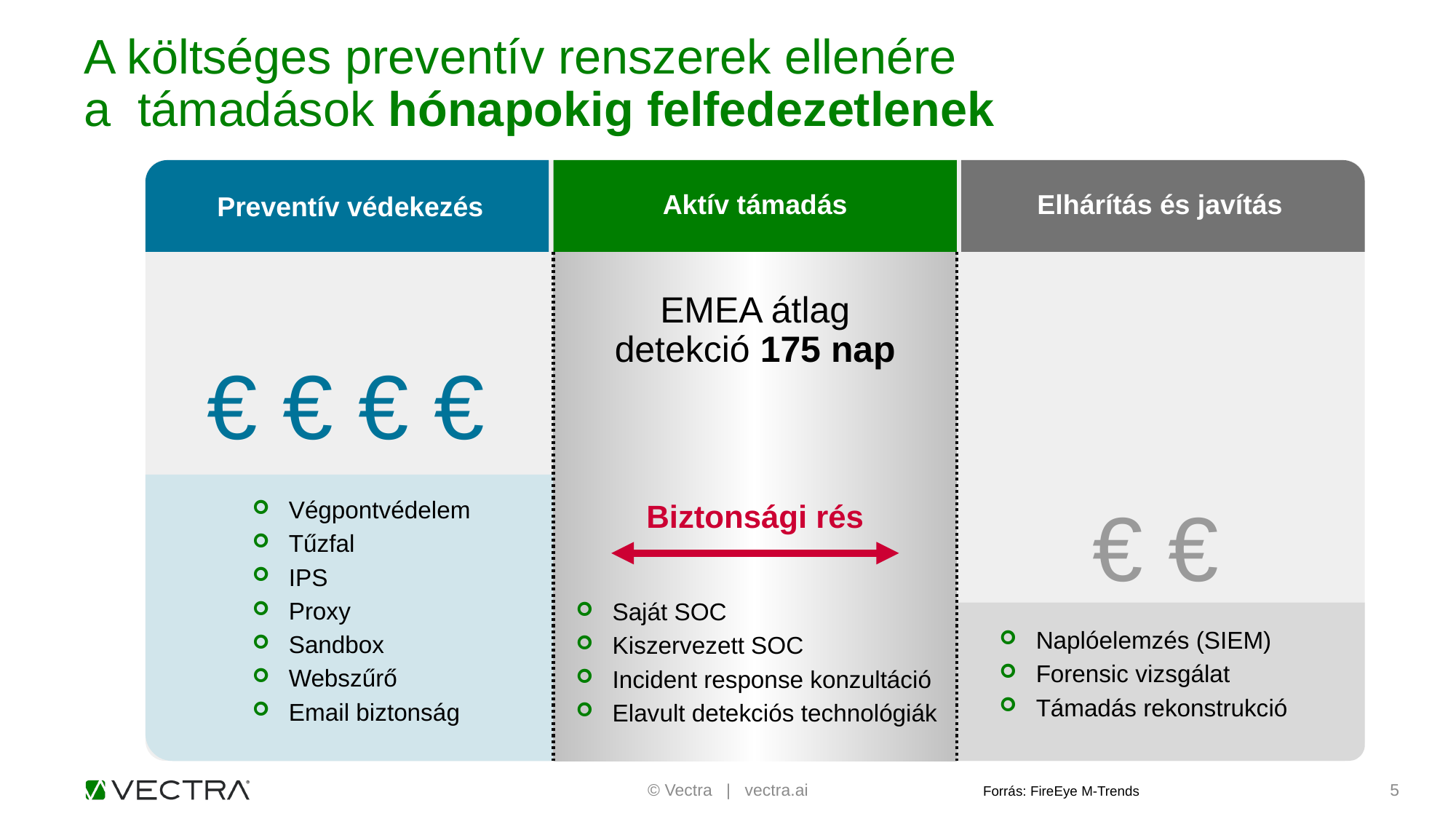

# A költséges preventív renszerek ellenére a  támadások hónapokig felfedezetlenek

Preventív védekezés
Aktív támadás
Elhárítás és javítás

EMEA átlag detekció 175 nap
€ € € €

Biztonsági rés
Végpontvédelem
Tűzfal
IPS
Proxy
Sandbox
Webszűrő
Email biztonság
€ €
Saját SOC
Kiszervezett SOC
Incident response konzultáció
Elavult detekciós technológiák

Naplóelemzés (SIEM)
Forensic vizsgálat
Támadás rekonstrukció
Forrás: FireEye M-Trends